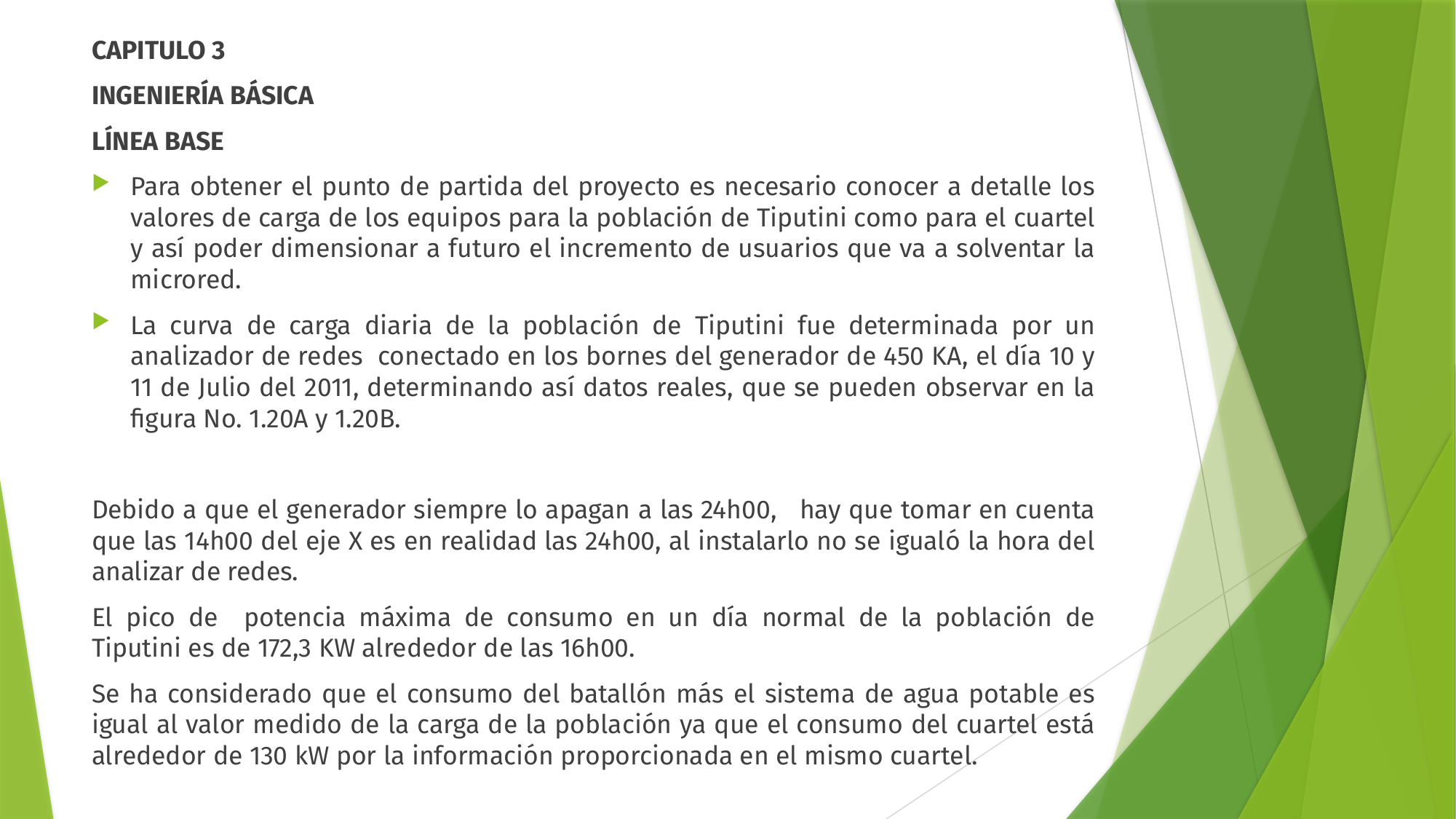

CAPITULO 3
INGENIERÍA BÁSICA
LÍNEA BASE
Para obtener el punto de partida del proyecto es necesario conocer a detalle los valores de carga de los equipos para la población de Tiputini como para el cuartel y así poder dimensionar a futuro el incremento de usuarios que va a solventar la microred.
La curva de carga diaria de la población de Tiputini fue determinada por un analizador de redes  conectado en los bornes del generador de 450 KA, el día 10 y 11 de Julio del 2011, determinando así datos reales, que se pueden observar en la figura No. 1.20A y 1.20B.

Debido a que el generador siempre lo apagan a las 24h00,   hay que tomar en cuenta que las 14h00 del eje X es en realidad las 24h00, al instalarlo no se igualó la hora del analizar de redes.
El pico de  potencia máxima de consumo en un día normal de la población de Tiputini es de 172,3 KW alrededor de las 16h00.
Se ha considerado que el consumo del batallón más el sistema de agua potable es igual al valor medido de la carga de la población ya que el consumo del cuartel está alrededor de 130 kW por la información proporcionada en el mismo cuartel.